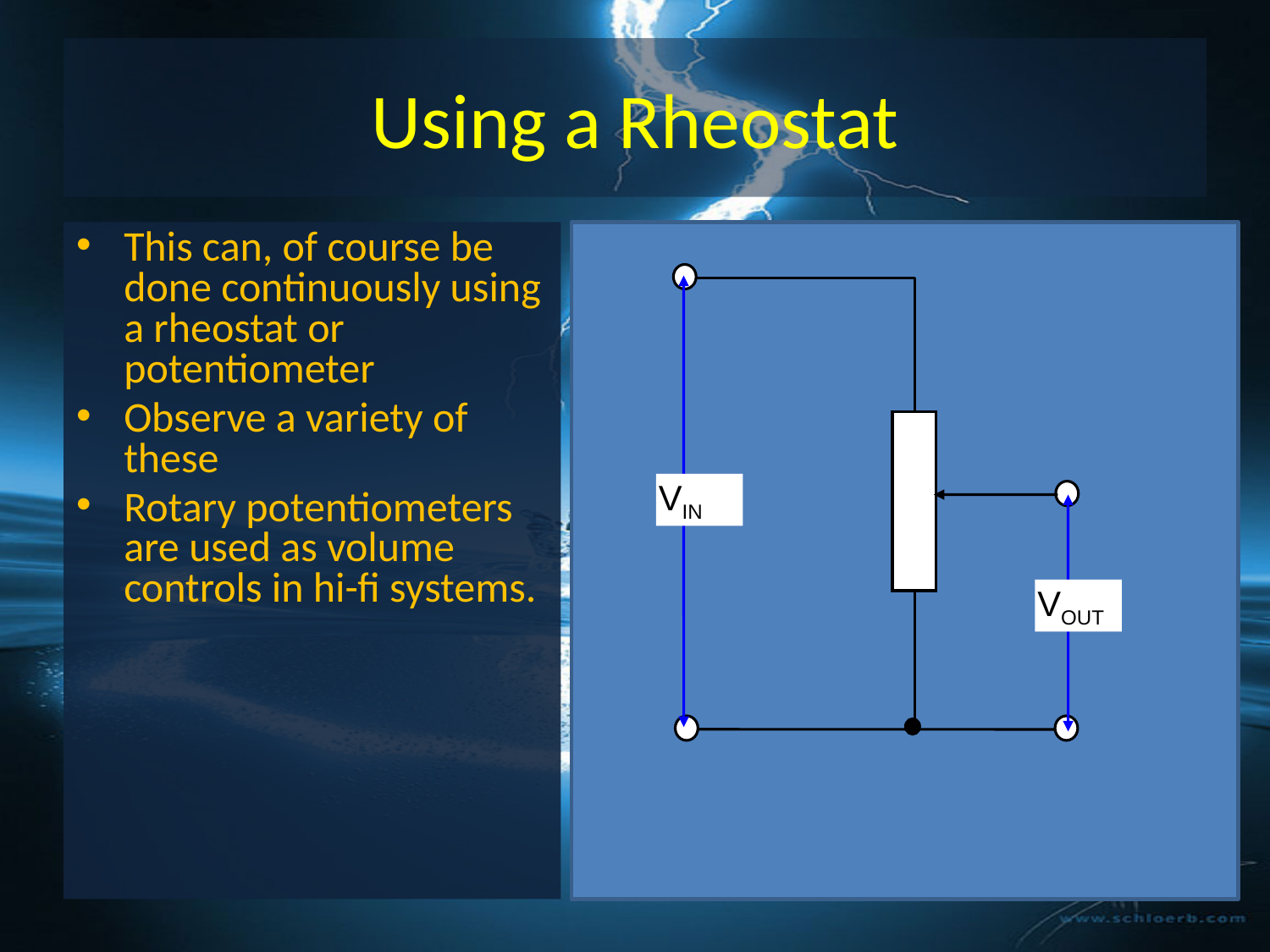

# Using a Rheostat
This can, of course be done continuously using a rheostat or potentiometer
Observe a variety of these
Rotary potentiometers are used as volume controls in hi-fi systems.

VIN
VOUT